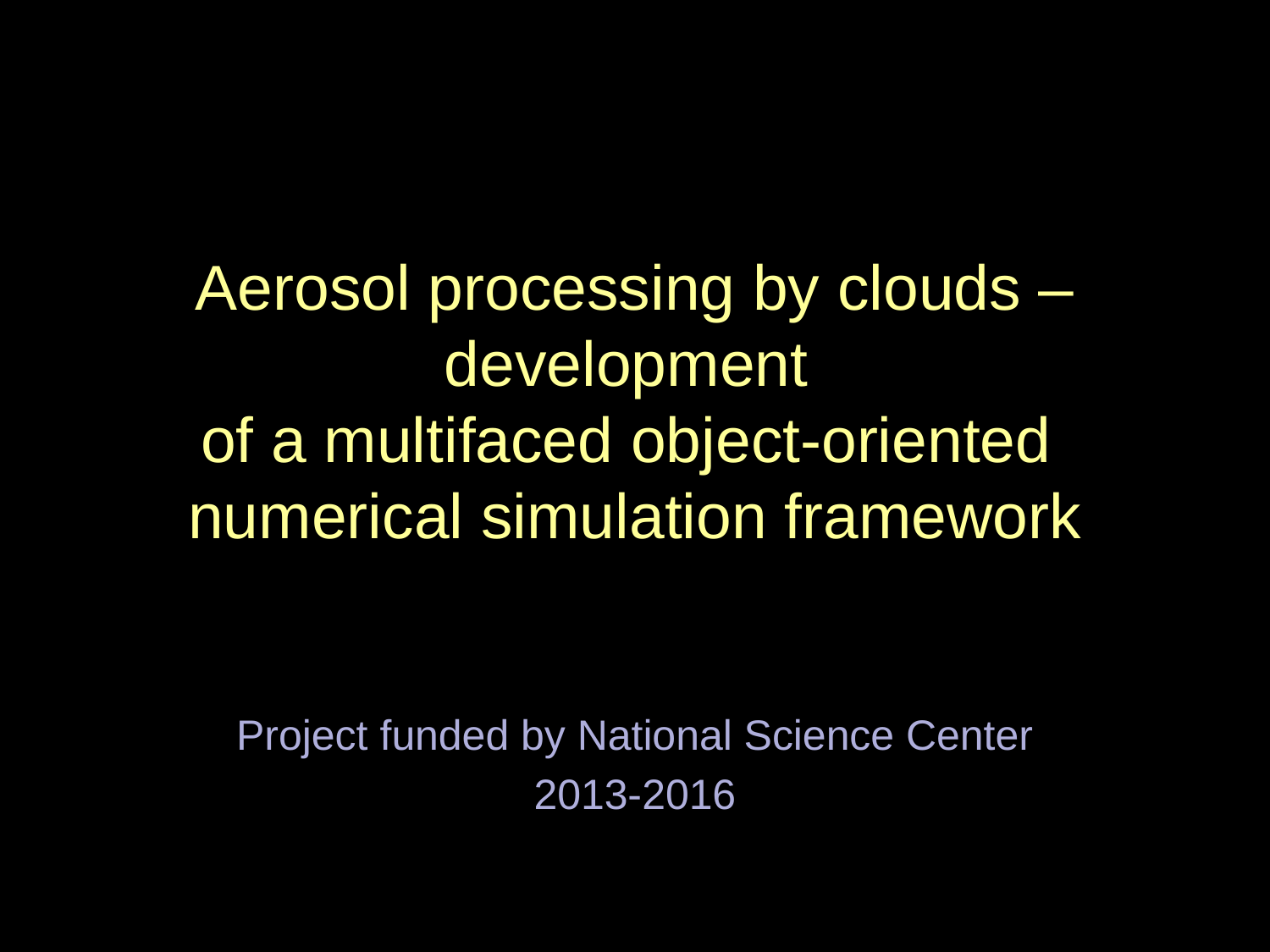

# Aerosol processing by clouds – development of a multifaced object-oriented numerical simulation framework
Project funded by National Science Center
2013-2016